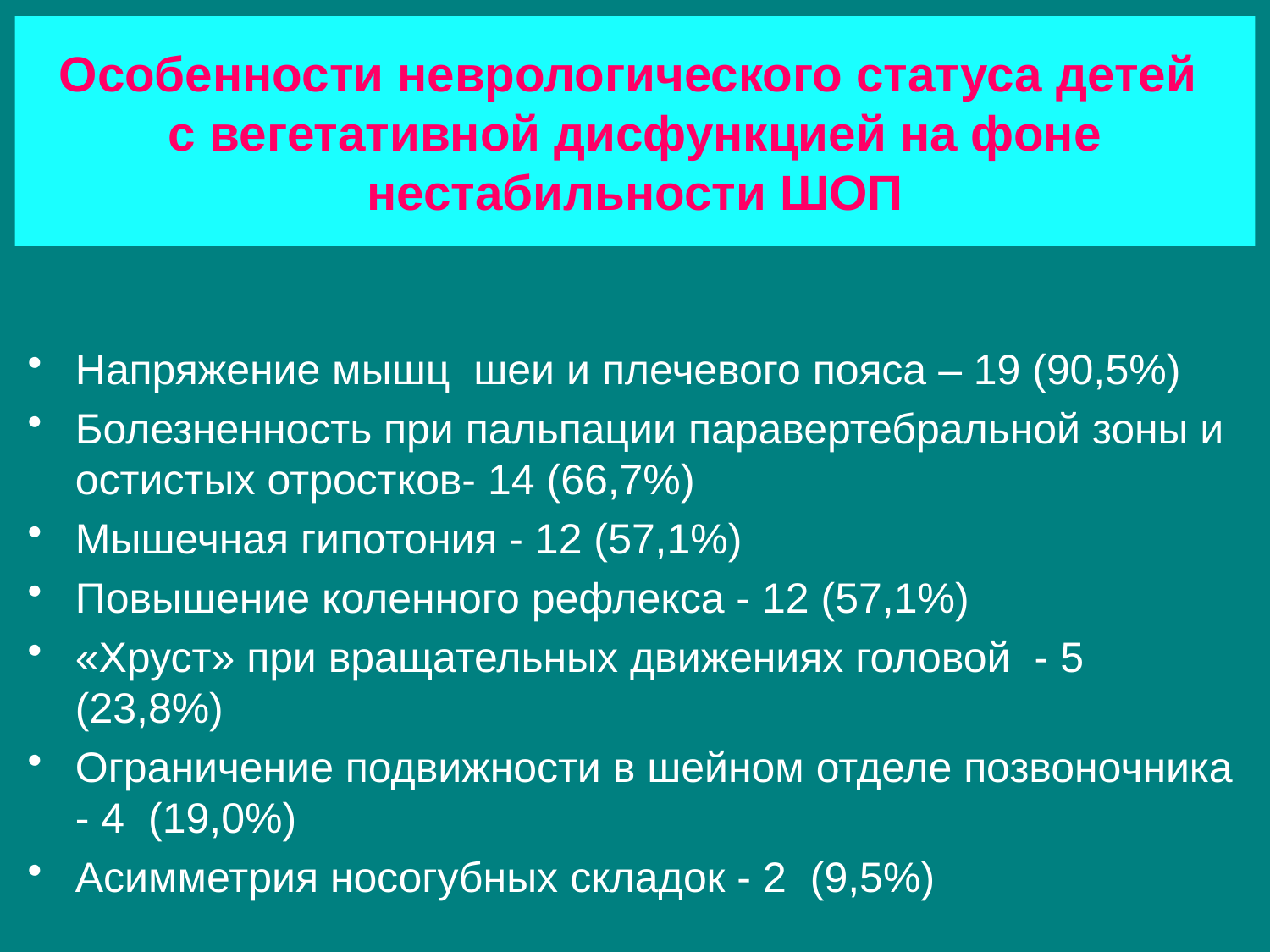

# Особенности неврологического статуса детей с вегетативной дисфункцией на фоне нестабильности ШОП
Напряжение мышц  шеи и плечевого пояса – 19 (90,5%)
Болезненность при пальпации паравертебральной зоны и остистых отростков- 14 (66,7%)
Мышечная гипотония - 12 (57,1%)
Повышение коленного рефлекса - 12 (57,1%)
«Хруст» при вращательных движениях головой  - 5 (23,8%)
Ограничение подвижности в шейном отделе позвоночника - 4  (19,0%)
Асимметрия носогубных складок - 2  (9,5%)